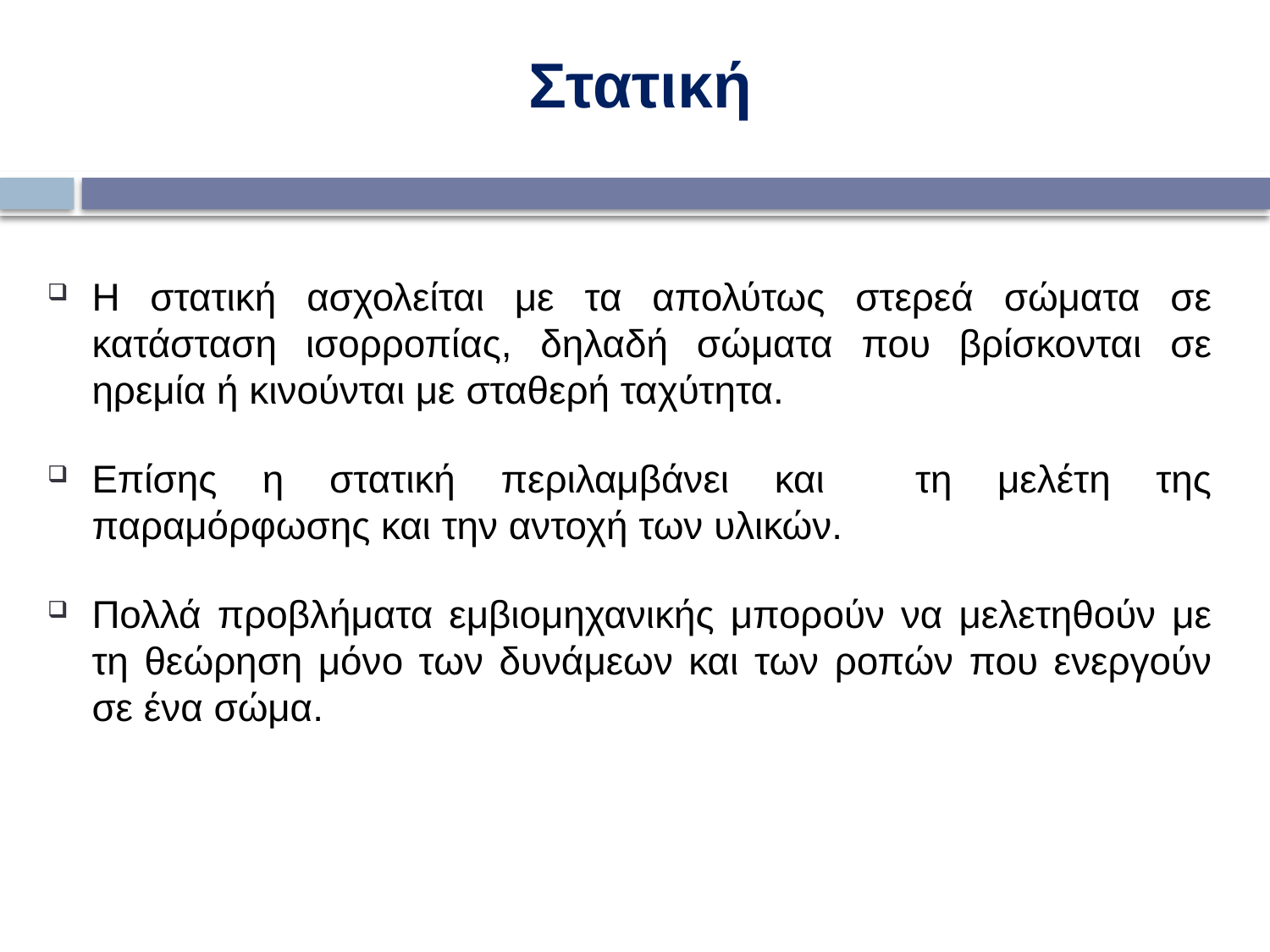

Στατική
Η στατική ασχολείται με τα απολύτως στερεά σώματα σε κατάσταση ισορροπίας, δηλαδή σώματα που βρίσκονται σε ηρεμία ή κινούνται με σταθερή ταχύτητα.
Επίσης η στατική περιλαμβάνει και  τη μελέτη της παραμόρφωσης και την αντοχή των υλικών.
Πολλά προβλήματα εμβιομηχανικής μπορούν να μελετηθούν με τη θεώρηση μόνο των δυνάμεων και των ροπών που ενεργούν σε ένα σώμα.